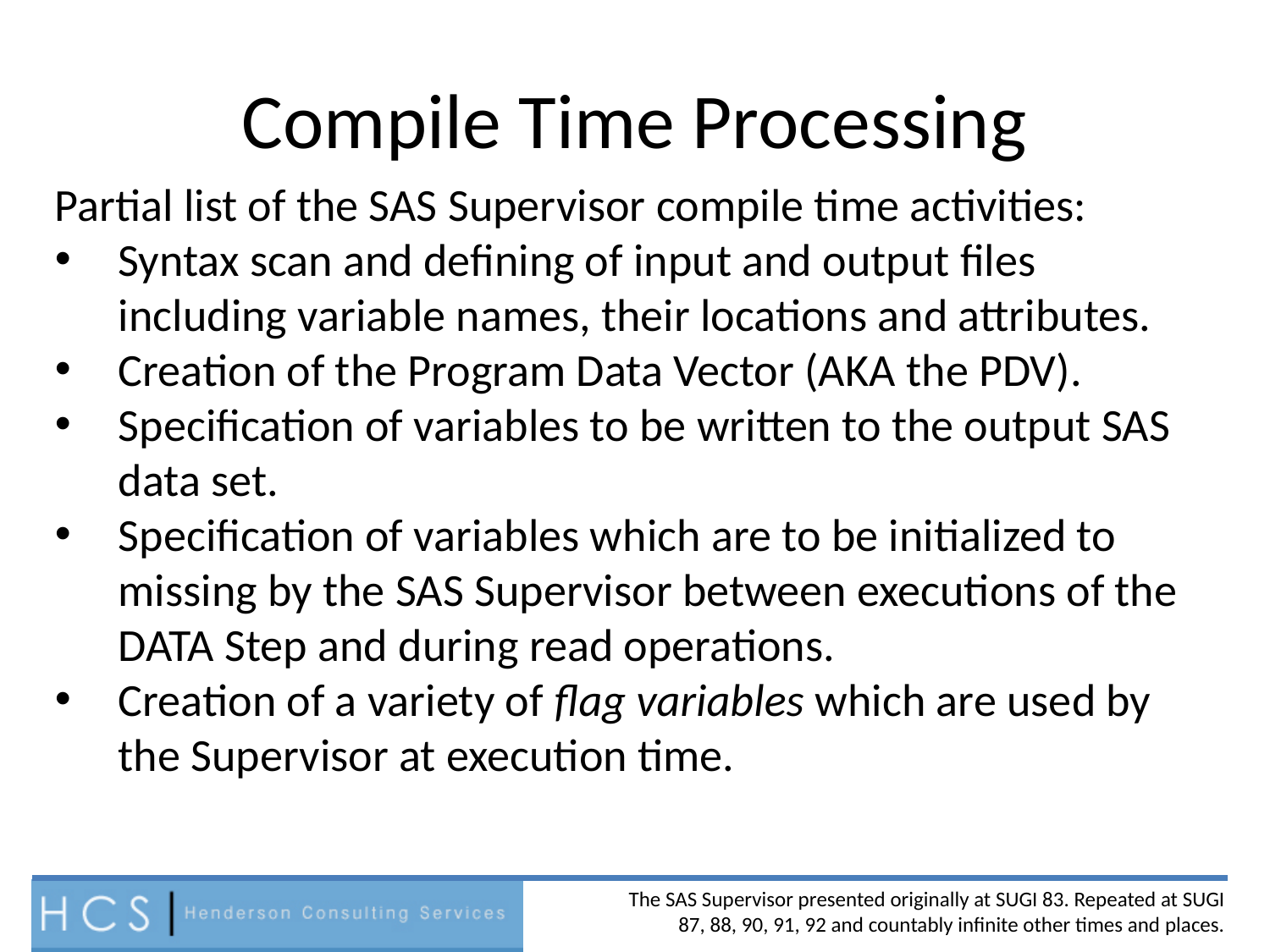

# Compile Time Processing
Partial list of the SAS Supervisor compile time activities:
Syntax scan and defining of input and output files including variable names, their locations and attributes.
Creation of the Program Data Vector (AKA the PDV).
Specification of variables to be written to the output SAS data set.
Specification of variables which are to be initialized to missing by the SAS Supervisor between executions of the DATA Step and during read operations.
Creation of a variety of flag variables which are used by the Supervisor at execution time.